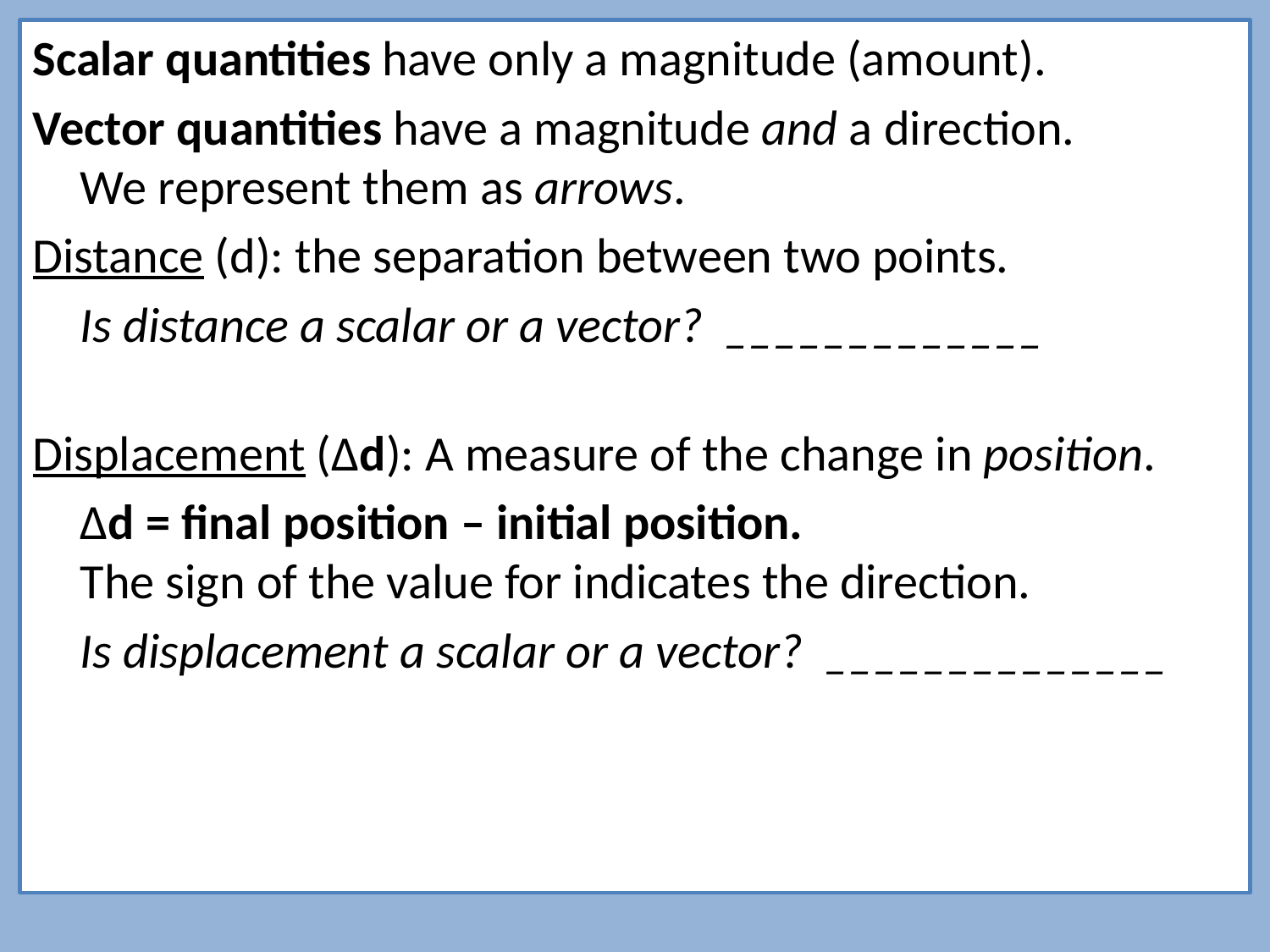

Scalar quantities have only a magnitude (amount).
Vector quantities have a magnitude and a direction.
We represent them as arrows.
Distance (d): the separation between two points.
	Is distance a scalar or a vector?  _____________
Displacement (Δd): A measure of the change in position.
	Δd = final position – initial position.
The sign of the value for indicates the direction.
	Is displacement a scalar or a vector?  ______________